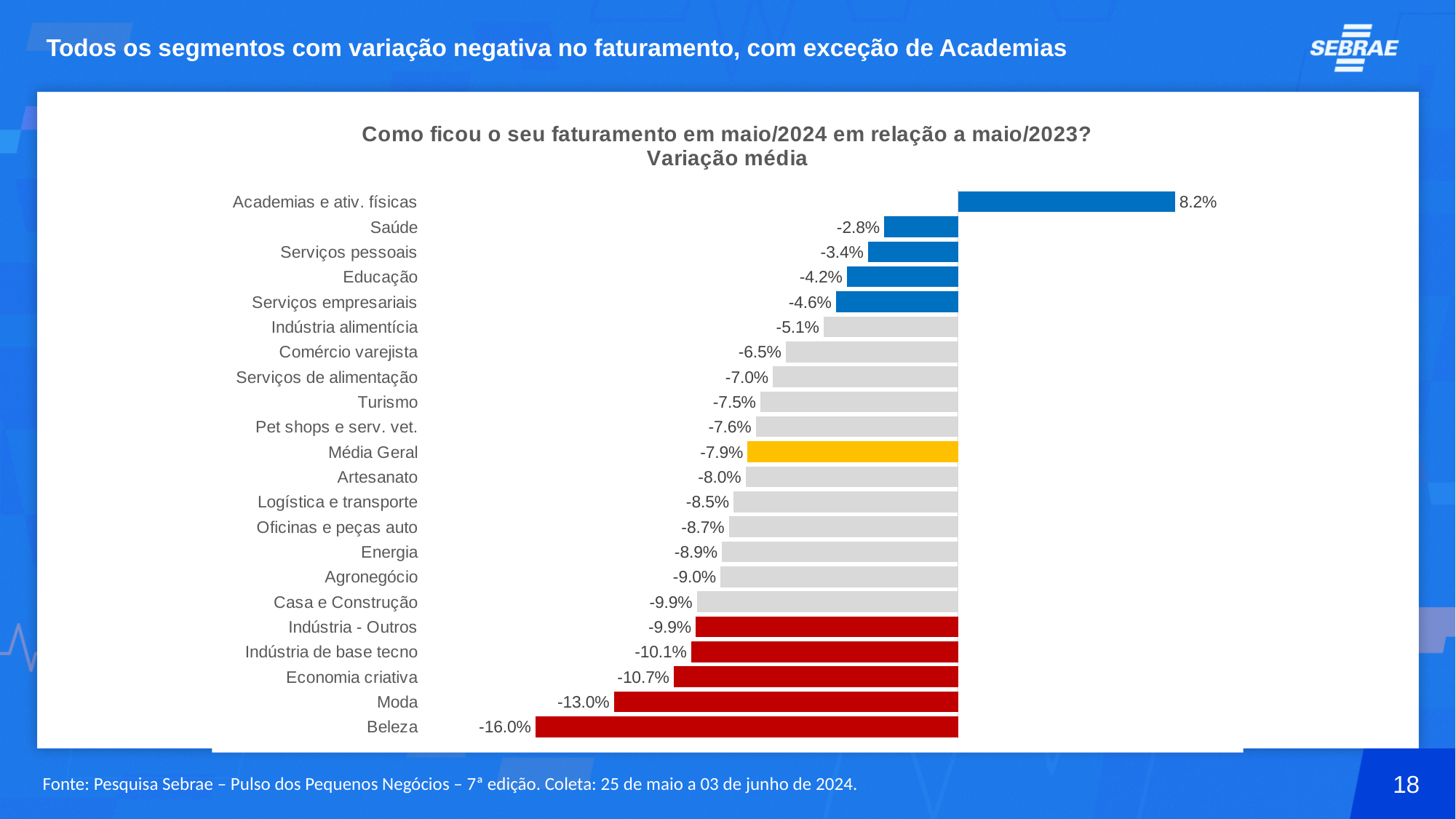

# Todos os segmentos com variação negativa no faturamento, com exceção de Academias

### Chart: Como ficou o seu faturamento em maio/2024 em relação a maio/2023?
Variação média

| Category | mai24/mai23 |
|---|---|
| Beleza | -0.15964194435392434 |
| Moda | -0.1299881448617069 |
| Economia criativa | -0.10737129629810348 |
| Indústria de base tecno | -0.10078816503800217 |
| Indústria - Outros | -0.09905927415249924 |
| Casa e Construção | -0.0986397175541978 |
| Agronegócio | -0.08970790730737294 |
| Energia | -0.08921734790144584 |
| Oficinas e peças auto | -0.0865823051760631 |
| Logística e transporte | -0.08479617702443827 |
| Artesanato | -0.08025827624306596 |
| Média Geral | -0.07947936628349347 |
| Pet shops e serv. vet. | -0.0763971409212799 |
| Turismo | -0.07464366936285152 |
| Serviços de alimentação | -0.06998251308307482 |
| Comércio varejista | -0.06502978261462788 |
| Indústria alimentícia | -0.05075964343451677 |
| Serviços empresariais | -0.04604831964491488 |
| Educação | -0.041907591642868086 |
| Serviços pessoais | -0.0339786365602249 |
| Saúde | -0.027855253559205973 |
| Academias e ativ. físicas | 0.08203249479468887 |
18
Fonte: Pesquisa Sebrae – Pulso dos Pequenos Negócios – 7ª edição. Coleta: 25 de maio a 03 de junho de 2024.